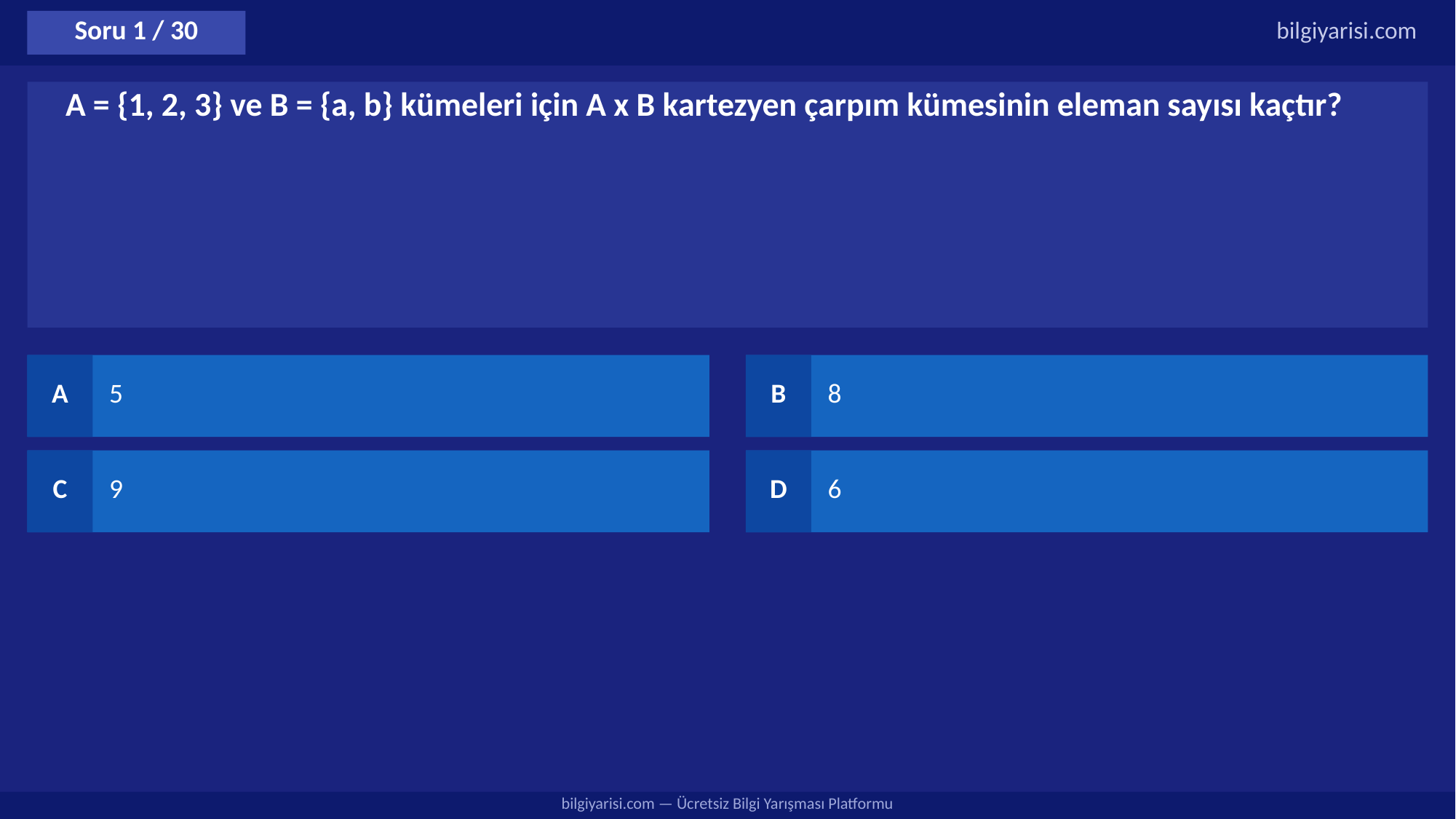

Soru 1 / 30
bilgiyarisi.com

A = {1, 2, 3} ve B = {a, b} kümeleri için A x B kartezyen çarpım kümesinin eleman sayısı kaçtır?

A
5

B
8

C
9

D
6
bilgiyarisi.com — Ücretsiz Bilgi Yarışması Platformu